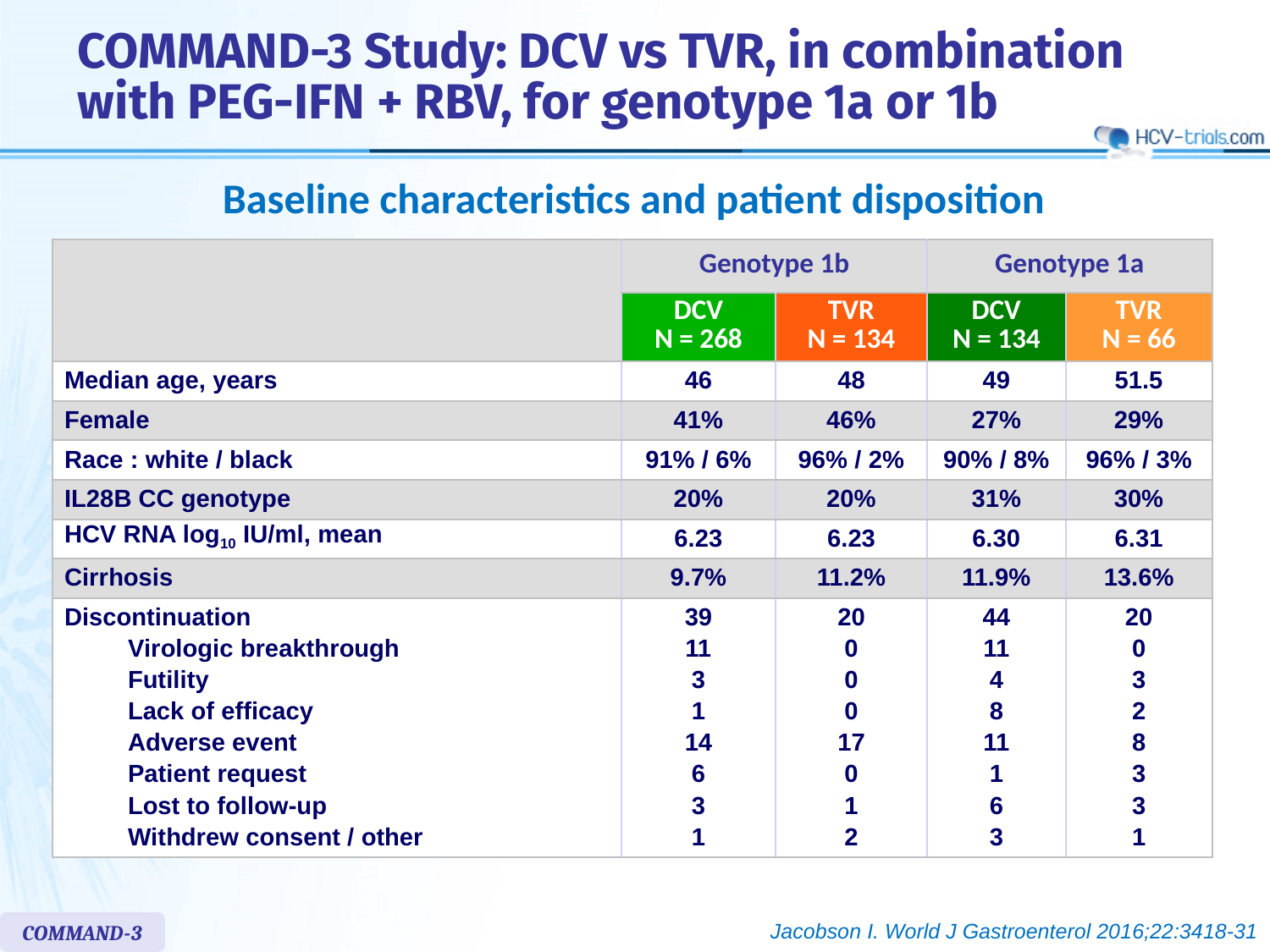

# COMMAND-3 Study: DCV vs TVR, in combination with PEG-IFN + RBV, for genotype 1a or 1b
Baseline characteristics and patient disposition
|  | Genotype 1b |  | Genotype 1a |  |
| --- | --- | --- | --- | --- |
|  | DCV N = 268 | TVR N = 134 | DCV N = 134 | TVR N = 66 |
| Median age, years | 46 | 48 | 49 | 51.5 |
| Female | 41% | 46% | 27% | 29% |
| Race : white / black | 91% / 6% | 96% / 2% | 90% / 8% | 96% / 3% |
| IL28B CC genotype | 20% | 20% | 31% | 30% |
| HCV RNA log10 IU/ml, mean | 6.23 | 6.23 | 6.30 | 6.31 |
| Cirrhosis | 9.7% | 11.2% | 11.9% | 13.6% |
| Discontinuation Virologic breakthrough Futility Lack of efficacy Adverse event Patient request Lost to follow-up Withdrew consent / other | 39 11 3 1 14 6 3 1 | 20 0 0 0 17 0 1 2 | 44 11 4 8 11 1 6 3 | 20 0 3 2 8 3 3 1 |
Jacobson I. World J Gastroenterol 2016;22:3418-31
COMMAND-3